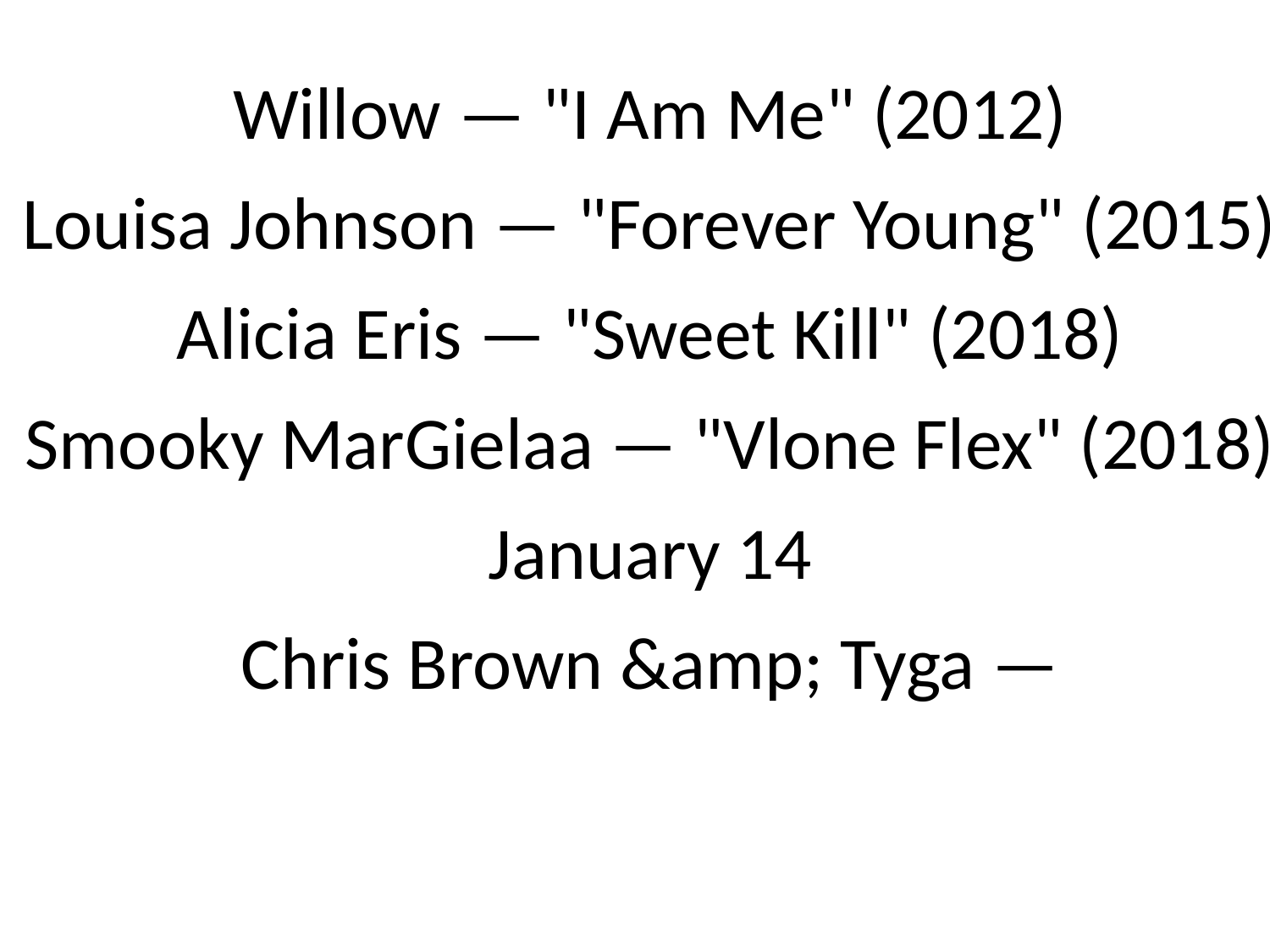

Willow — "I Am Me" (2012)

Louisa Johnson — "Forever Young" (2015)

Alicia Eris — "Sweet Kill" (2018)

Smooky MarGielaa — "Vlone Flex" (2018)

January 14

Chris Brown &amp; Tyga —

#